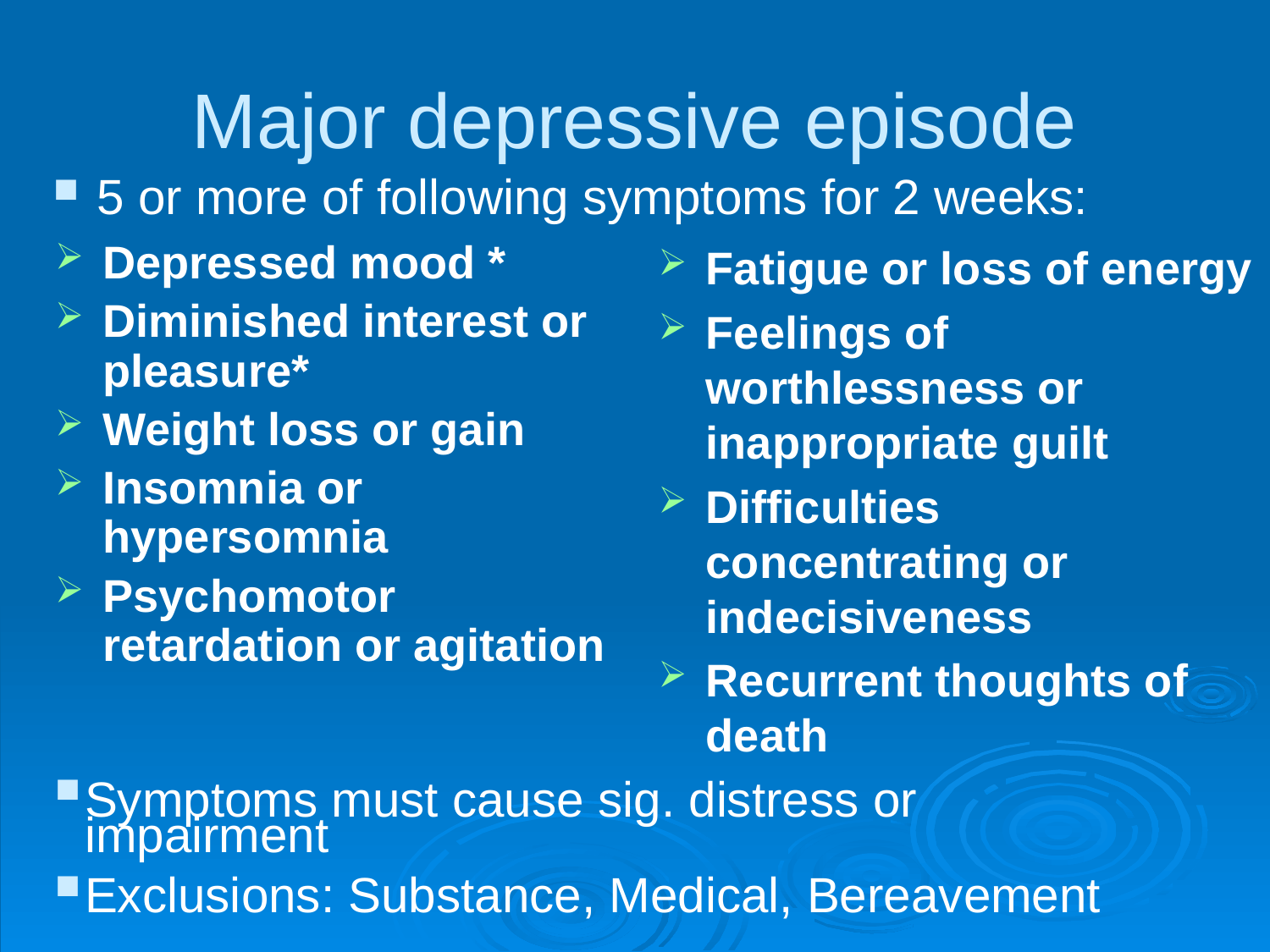

# Major depressive episode
 5 or more of following symptoms for 2 weeks:
Depressed mood *
Diminished interest or pleasure*
Weight loss or gain
Insomnia or hypersomnia
Psychomotor retardation or agitation
Fatigue or loss of energy
Feelings of worthlessness or inappropriate guilt
Difficulties concentrating or indecisiveness
Recurrent thoughts of death
Symptoms must cause sig. distress or impairment
Exclusions: Substance, Medical, Bereavement